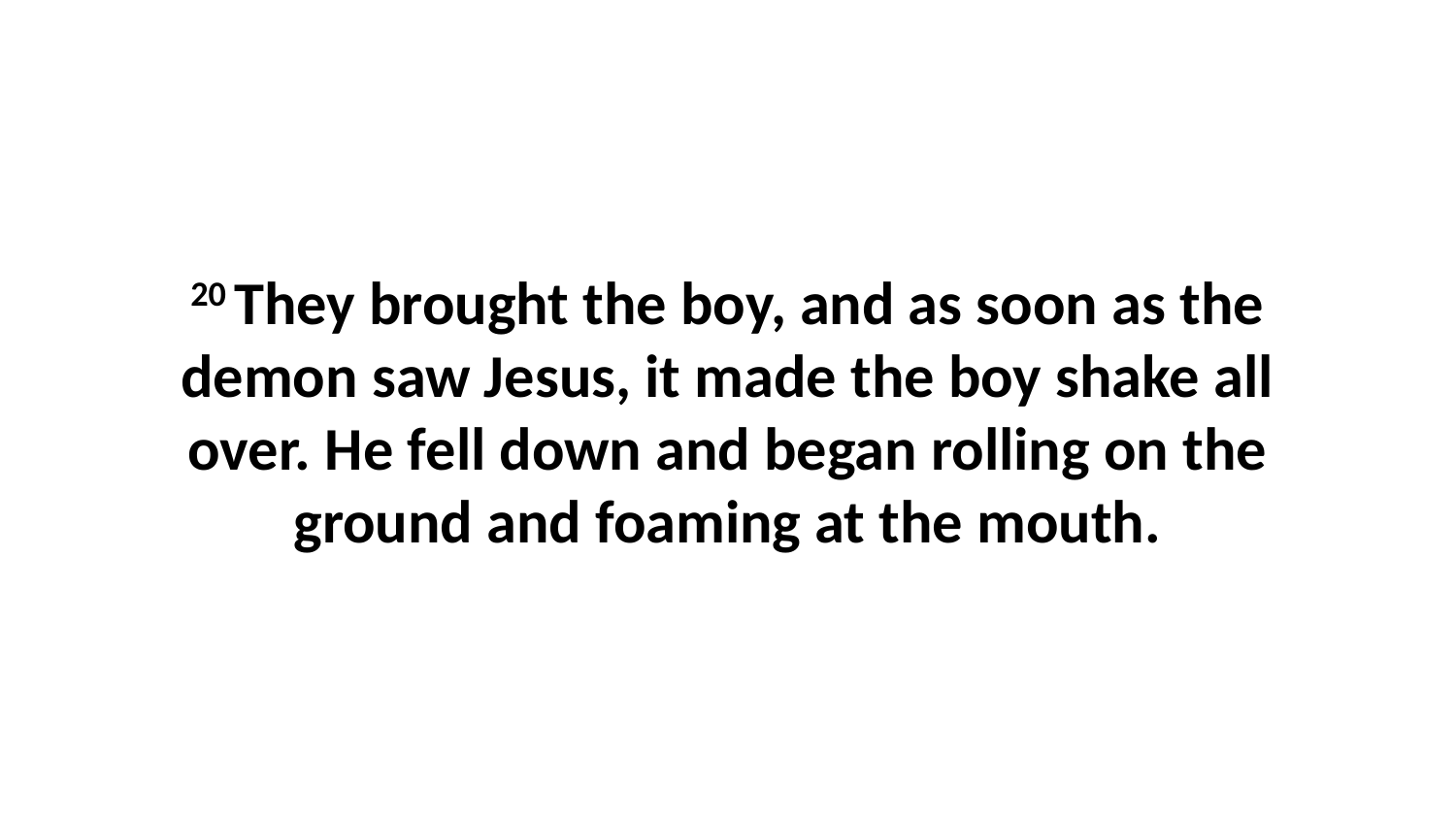

20 They brought the boy, and as soon as the demon saw Jesus, it made the boy shake all over. He fell down and began rolling on the ground and foaming at the mouth.